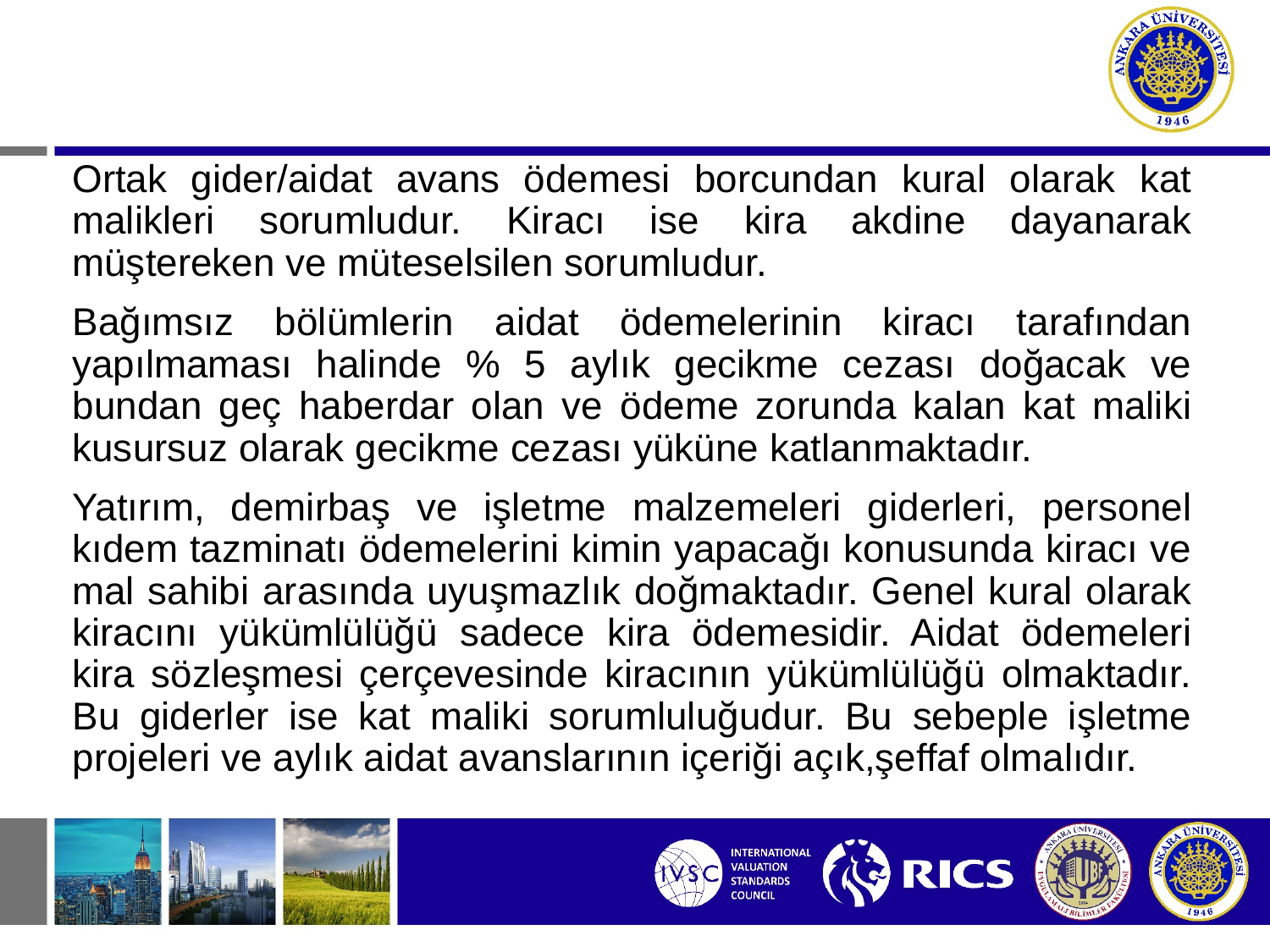

#
Ortak gider/aidat avans ödemesi borcundan kural olarak kat malikleri sorumludur. Kiracı ise kira akdine dayanarak müştereken ve müteselsilen sorumludur.
Bağımsız bölümlerin aidat ödemelerinin kiracı tarafından yapılmaması halinde % 5 aylık gecikme cezası doğacak ve bundan geç haberdar olan ve ödeme zorunda kalan kat maliki kusursuz olarak gecikme cezası yüküne katlanmaktadır.
Yatırım, demirbaş ve işletme malzemeleri giderleri, personel kıdem tazminatı ödemelerini kimin yapacağı konusunda kiracı ve mal sahibi arasında uyuşmazlık doğmaktadır. Genel kural olarak kiracını yükümlülüğü sadece kira ödemesidir. Aidat ödemeleri kira sözleşmesi çerçevesinde kiracının yükümlülüğü olmaktadır. Bu giderler ise kat maliki sorumluluğudur. Bu sebeple işletme projeleri ve aylık aidat avanslarının içeriği açık,şeffaf olmalıdır.